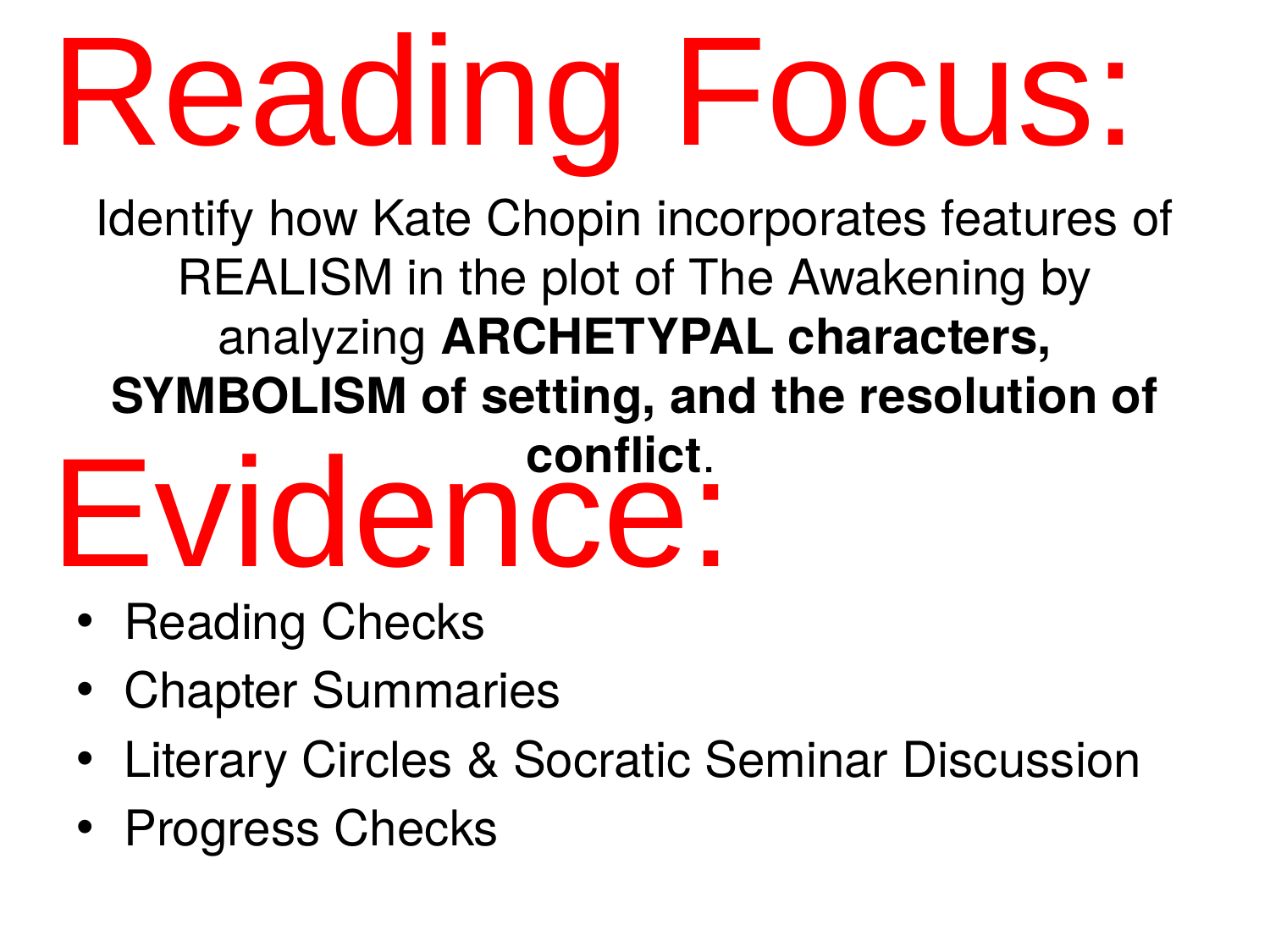

# Reading Focus:
Identify how Kate Chopin incorporates features of REALISM in the plot of The Awakening by analyzing ARCHETYPAL characters, SYMBOLISM of setting, and the resolution of conflict.

Evidence:
Reading Checks
Chapter Summaries
Literary Circles & Socratic Seminar Discussion
Progress Checks